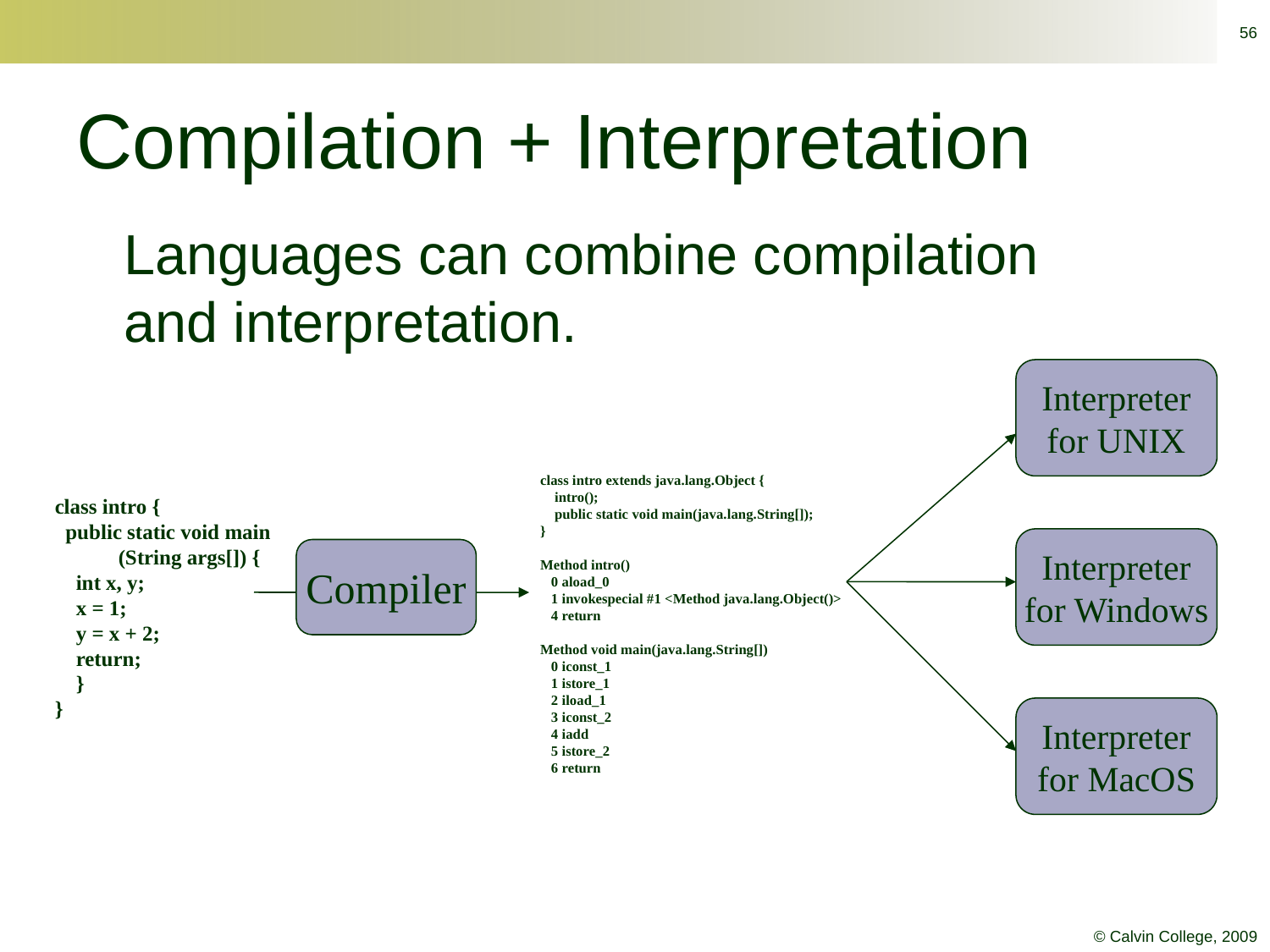

56
# Compilation + Interpretation
Languages can combine compilation and interpretation.
Interpreter
for UNIX

class intro extends java.lang.Object {
    intro();
    public static void main(java.lang.String[]);
}

Method intro()
   0 aload_0
   1 invokespecial #1 <Method java.lang.Object()>
   4 return

Method void main(java.lang.String[])
   0 iconst_1
   1 istore_1
   2 iload_1
   3 iconst_2
   4 iadd
   5 istore_2
   6 return

class intro {
  public static void main
            (String args[]) {
    int x, y;
    x = 1;
    y = x + 2;
    return;
    }
}
Interpreter
for Windows
Compiler

Interpreter
for MacOS